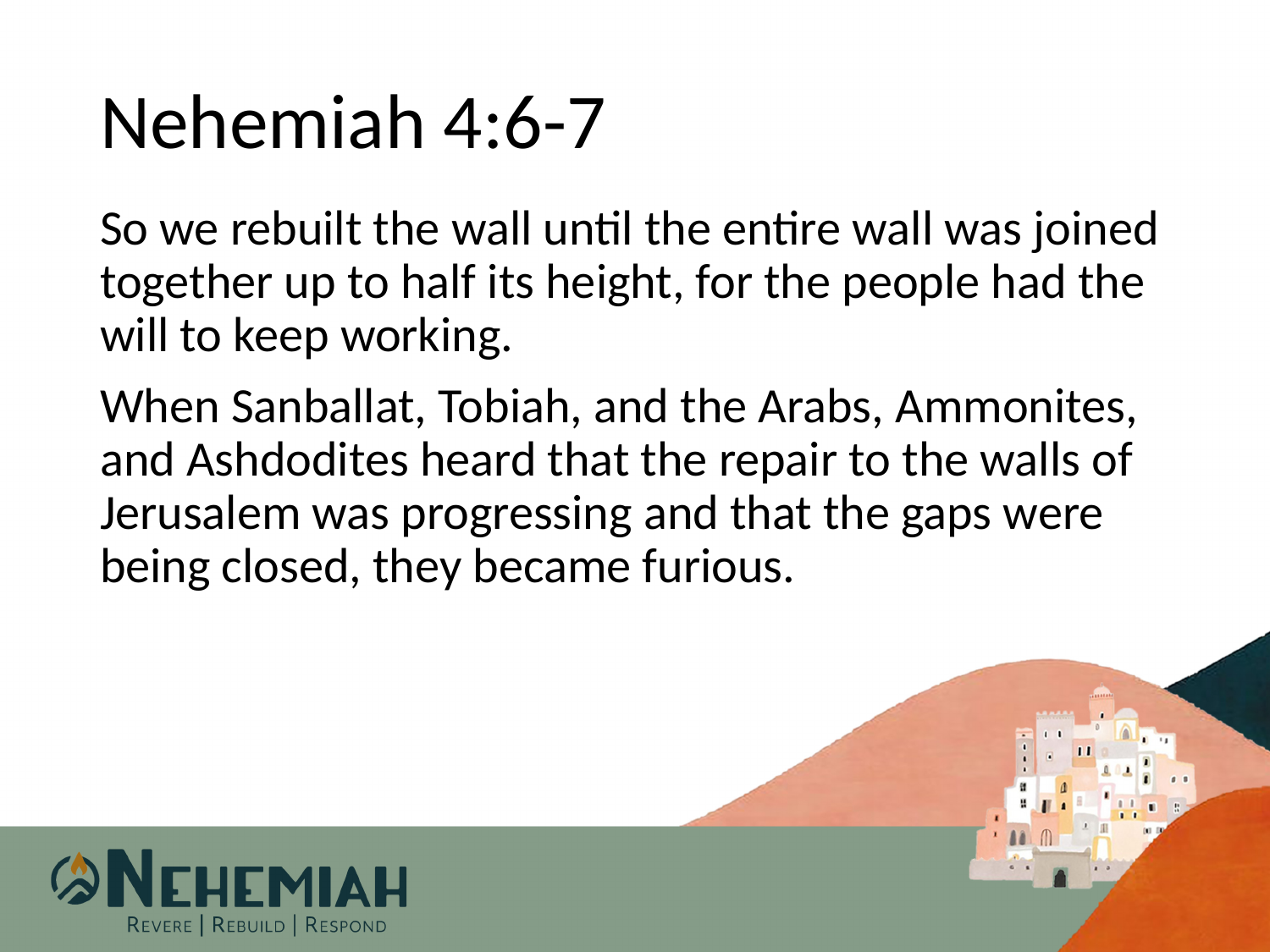

# Nehemiah 4:6-7
So we rebuilt the wall until the entire wall was joined together up to half its height, for the people had the will to keep working.
When Sanballat, Tobiah, and the Arabs, Ammonites, and Ashdodites heard that the repair to the walls of Jerusalem was progressing and that the gaps were being closed, they became furious.